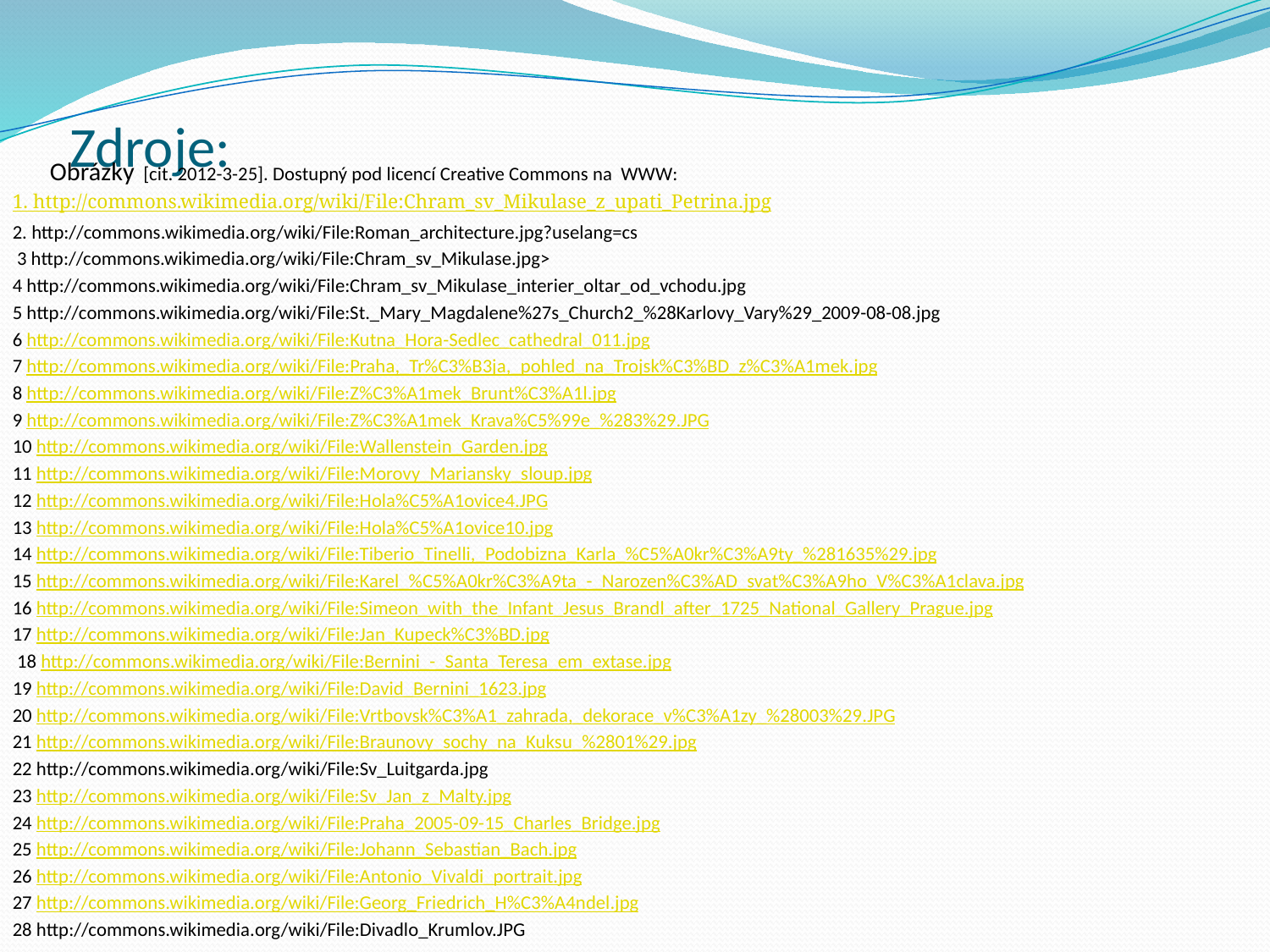

# Zdroje:
	Obrázky  [cit. 2012-3-25]. Dostupný pod licencí Creative Commons na  WWW:
1. http://commons.wikimedia.org/wiki/File:Chram_sv_Mikulase_z_upati_Petrina.jpg
2. http://commons.wikimedia.org/wiki/File:Roman_architecture.jpg?uselang=cs
 3 http://commons.wikimedia.org/wiki/File:Chram_sv_Mikulase.jpg>
4 http://commons.wikimedia.org/wiki/File:Chram_sv_Mikulase_interier_oltar_od_vchodu.jpg
5 http://commons.wikimedia.org/wiki/File:St._Mary_Magdalene%27s_Church2_%28Karlovy_Vary%29_2009-08-08.jpg
6 http://commons.wikimedia.org/wiki/File:Kutna_Hora-Sedlec_cathedral_011.jpg
7 http://commons.wikimedia.org/wiki/File:Praha,_Tr%C3%B3ja,_pohled_na_Trojsk%C3%BD_z%C3%A1mek.jpg
8 http://commons.wikimedia.org/wiki/File:Z%C3%A1mek_Brunt%C3%A1l.jpg
9 http://commons.wikimedia.org/wiki/File:Z%C3%A1mek_Krava%C5%99e_%283%29.JPG
10 http://commons.wikimedia.org/wiki/File:Wallenstein_Garden.jpg
11 http://commons.wikimedia.org/wiki/File:Morovy_Mariansky_sloup.jpg
12 http://commons.wikimedia.org/wiki/File:Hola%C5%A1ovice4.JPG
13 http://commons.wikimedia.org/wiki/File:Hola%C5%A1ovice10.jpg
14 http://commons.wikimedia.org/wiki/File:Tiberio_Tinelli,_Podobizna_Karla_%C5%A0kr%C3%A9ty_%281635%29.jpg
15 http://commons.wikimedia.org/wiki/File:Karel_%C5%A0kr%C3%A9ta_-_Narozen%C3%AD_svat%C3%A9ho_V%C3%A1clava.jpg
16 http://commons.wikimedia.org/wiki/File:Simeon_with_the_Infant_Jesus_Brandl_after_1725_National_Gallery_Prague.jpg
17 http://commons.wikimedia.org/wiki/File:Jan_Kupeck%C3%BD.jpg
 18 http://commons.wikimedia.org/wiki/File:Bernini_-_Santa_Teresa_em_extase.jpg
19 http://commons.wikimedia.org/wiki/File:David_Bernini_1623.jpg
20 http://commons.wikimedia.org/wiki/File:Vrtbovsk%C3%A1_zahrada,_dekorace_v%C3%A1zy_%28003%29.JPG
21 http://commons.wikimedia.org/wiki/File:Braunovy_sochy_na_Kuksu_%2801%29.jpg
22 http://commons.wikimedia.org/wiki/File:Sv_Luitgarda.jpg
23 http://commons.wikimedia.org/wiki/File:Sv_Jan_z_Malty.jpg
24 http://commons.wikimedia.org/wiki/File:Praha_2005-09-15_Charles_Bridge.jpg
25 http://commons.wikimedia.org/wiki/File:Johann_Sebastian_Bach.jpg
26 http://commons.wikimedia.org/wiki/File:Antonio_Vivaldi_portrait.jpg
27 http://commons.wikimedia.org/wiki/File:Georg_Friedrich_H%C3%A4ndel.jpg
28 http://commons.wikimedia.org/wiki/File:Divadlo_Krumlov.JPG